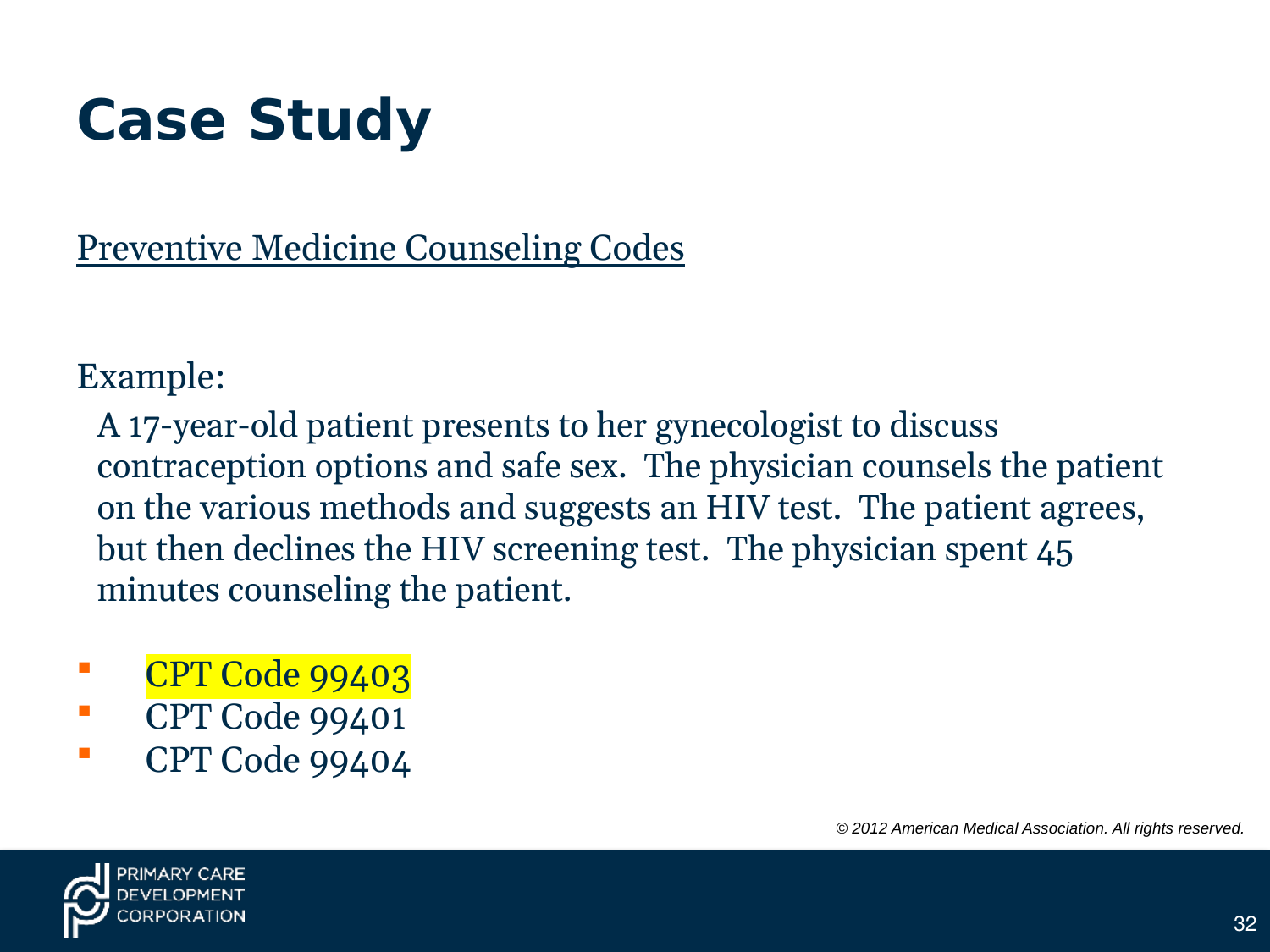

# Case Study

Preventive Medicine Counseling Codes

Example:
A 17-year-old patient presents to her gynecologist to discuss contraception options and safe sex.  The physician counsels the patient on the various methods and suggests an HIV test.  The patient agrees, but then declines the HIV screening test.  The physician spent 45 minutes counseling the patient.

CPT Code 99403
CPT Code 99401
CPT Code 99404
© 2012 American Medical Association. All rights reserved.
32